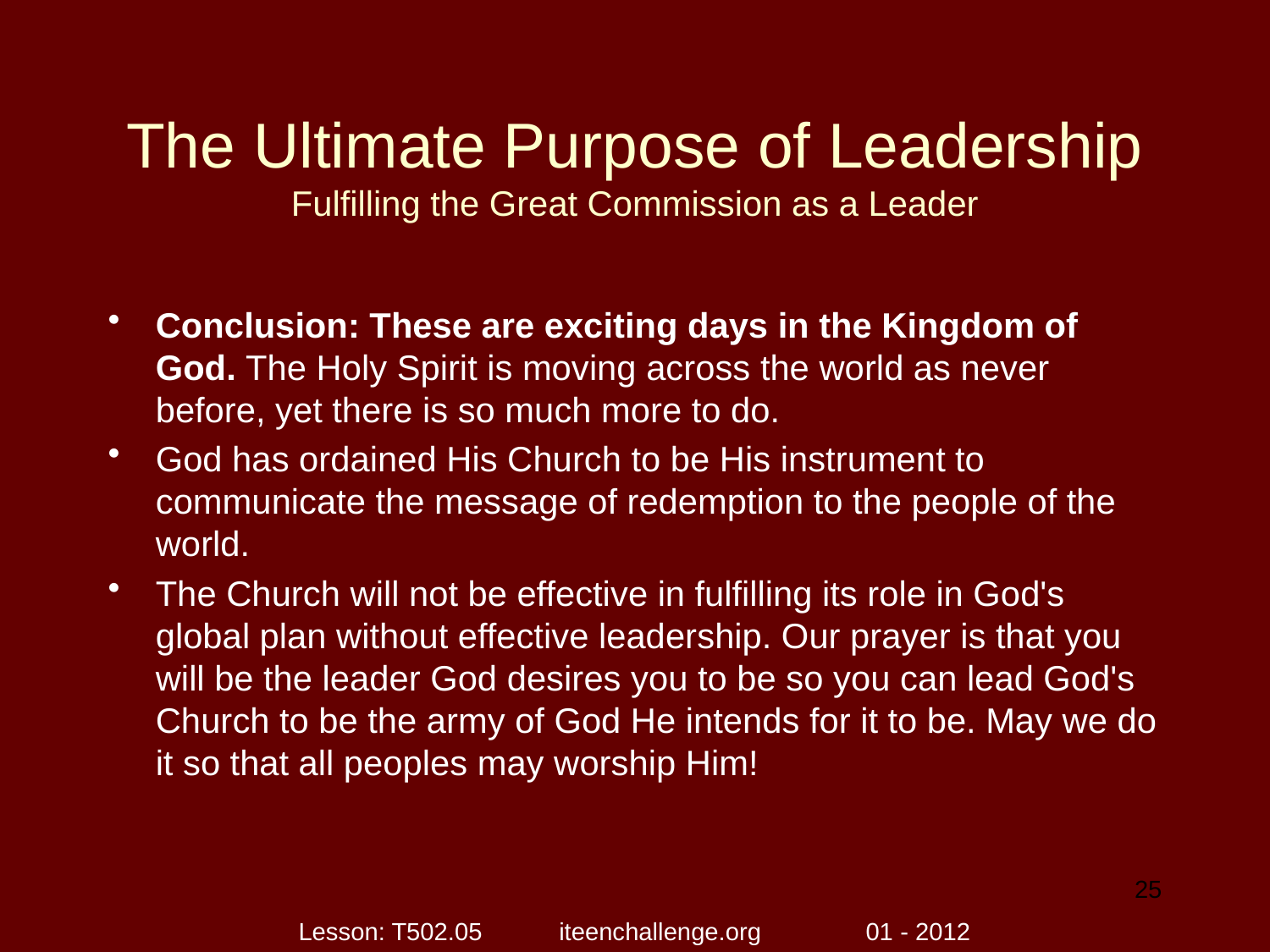

# The Ultimate Purpose of Leadership Fulfilling the Great Commission as a Leader
Conclusion: These are exciting days in the Kingdom of God. The Holy Spirit is moving across the world as never before, yet there is so much more to do.
God has ordained His Church to be His instrument to communicate the message of redemption to the people of the world.
The Church will not be effective in fulfilling its role in God's global plan without effective leadership. Our prayer is that you will be the leader God desires you to be so you can lead God's Church to be the army of God He intends for it to be. May we do it so that all peoples may worship Him!
25
Lesson: T502.05           iteenchallenge.org               01 - 2012